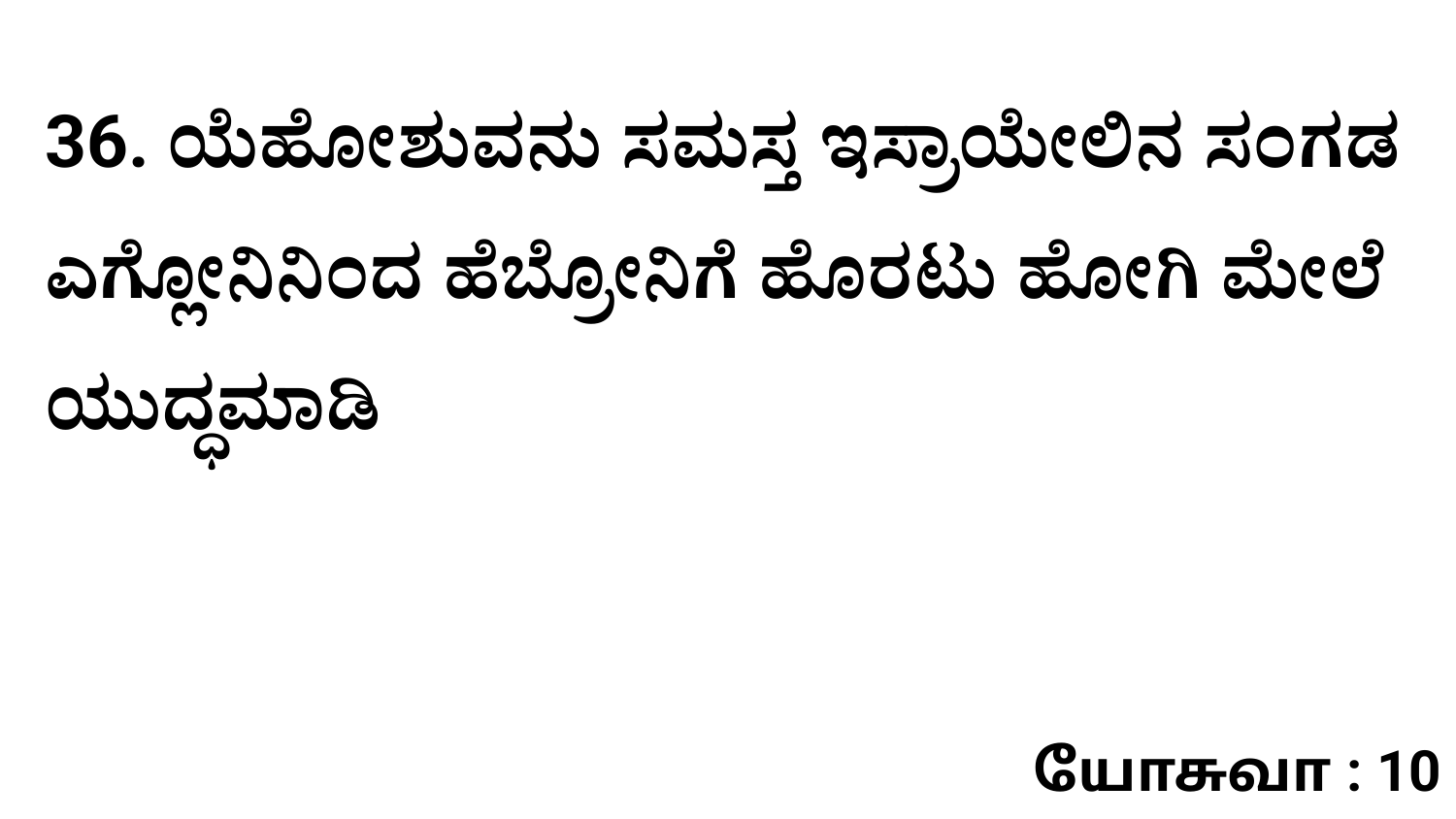

36. ಯೆಹೋಶುವನು ಸಮಸ್ತ ಇಸ್ರಾಯೇಲಿನ ಸಂಗಡ ಎಗ್ಲೋನಿನಿಂದ ಹೆಬ್ರೋನಿಗೆ ಹೊರಟು ಹೋಗಿ ಮೇಲೆ ಯುದ್ಧಮಾಡಿ
யோசுவா : 10